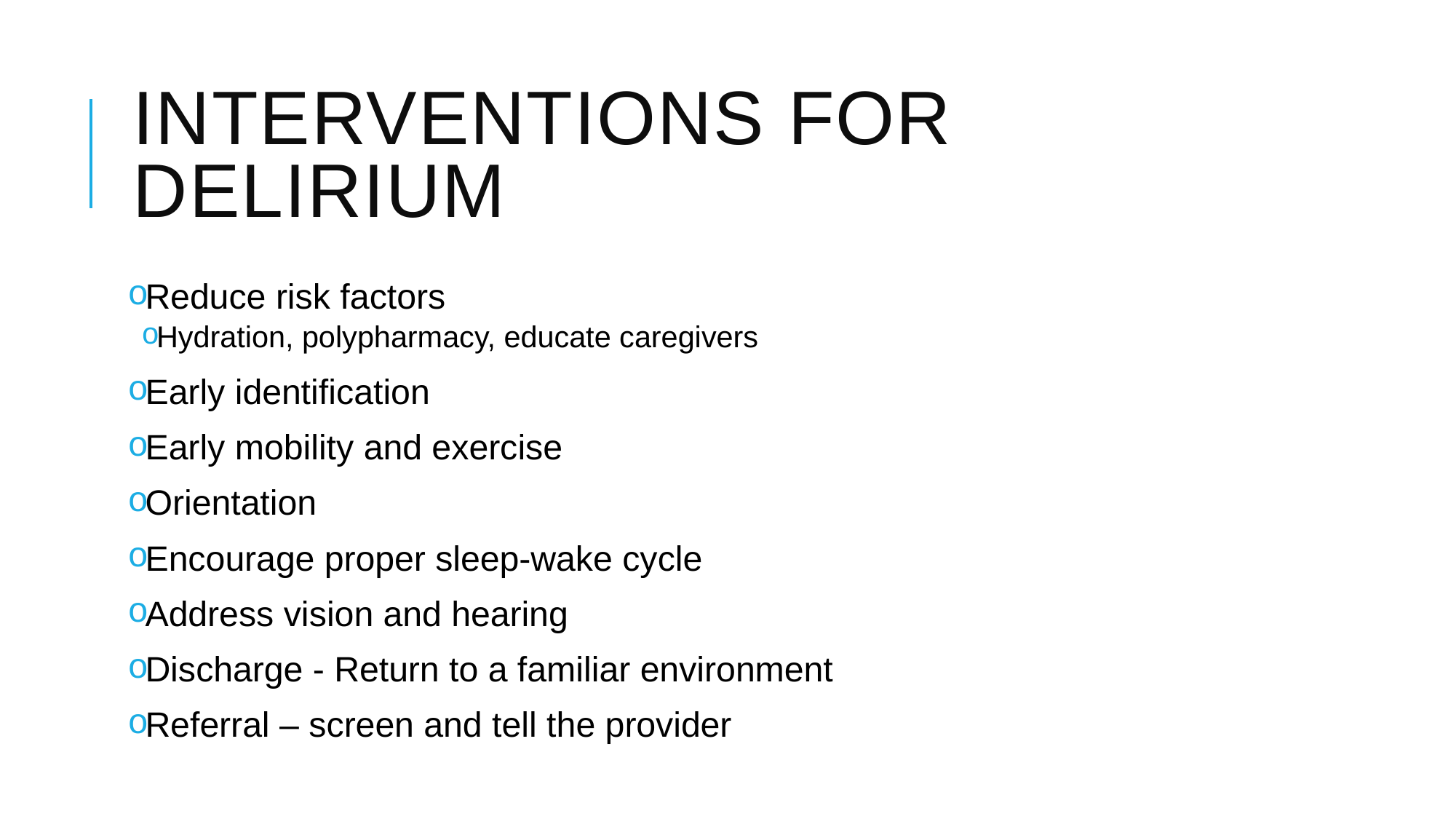

# Interventions for Delirium
Reduce risk factors
Hydration, polypharmacy, educate caregivers
Early identification
Early mobility and exercise
Orientation
Encourage proper sleep-wake cycle
Address vision and hearing
Discharge - Return to a familiar environment
Referral – screen and tell the provider